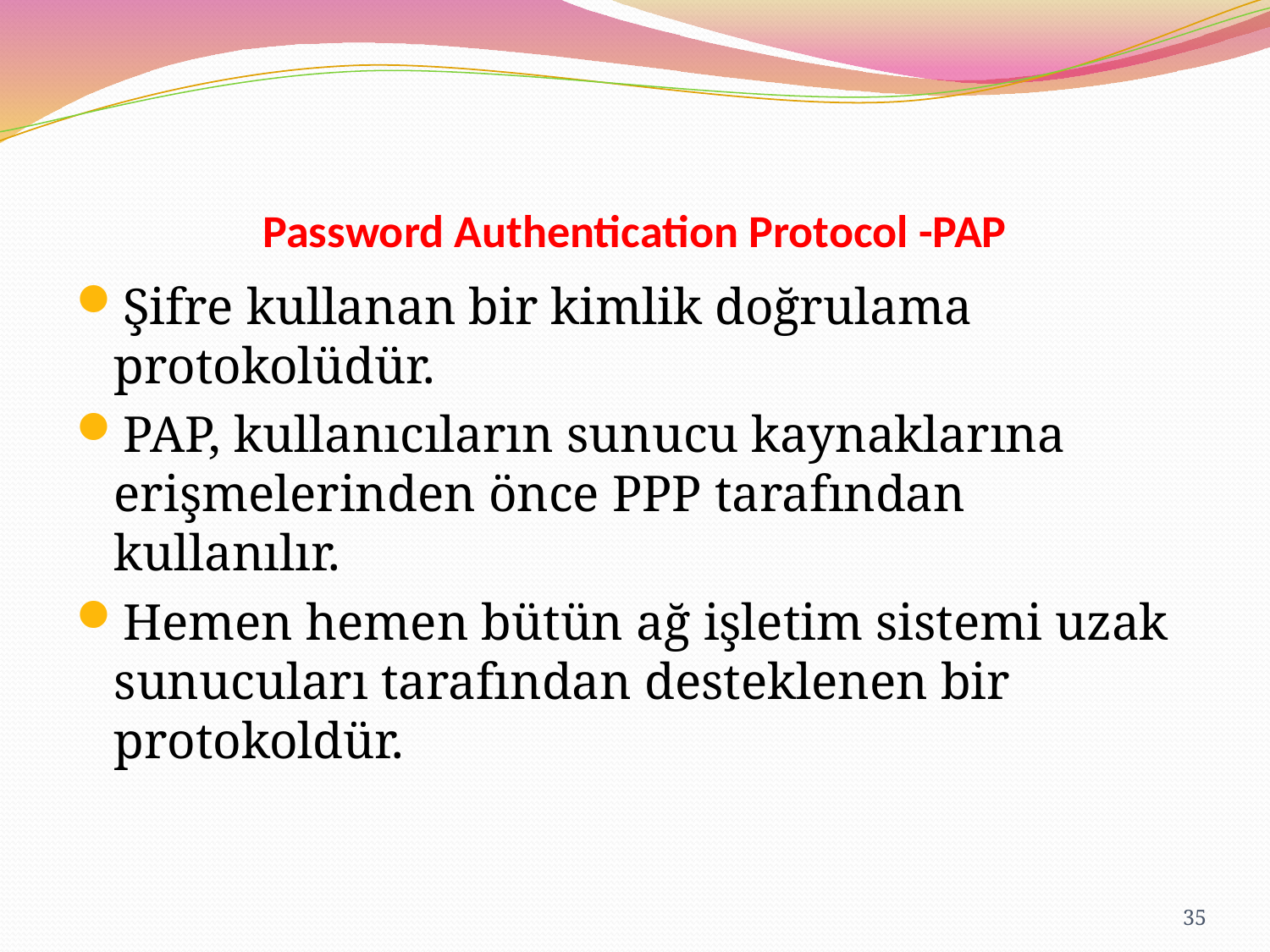

# Password Authentication Protocol -PAP
Şifre kullanan bir kimlik doğrulama protokolüdür.
PAP, kullanıcıların sunucu kaynaklarına erişmelerinden önce PPP tarafından kullanılır.
Hemen hemen bütün ağ işletim sistemi uzak sunucuları tarafından desteklenen bir protokoldür.
35